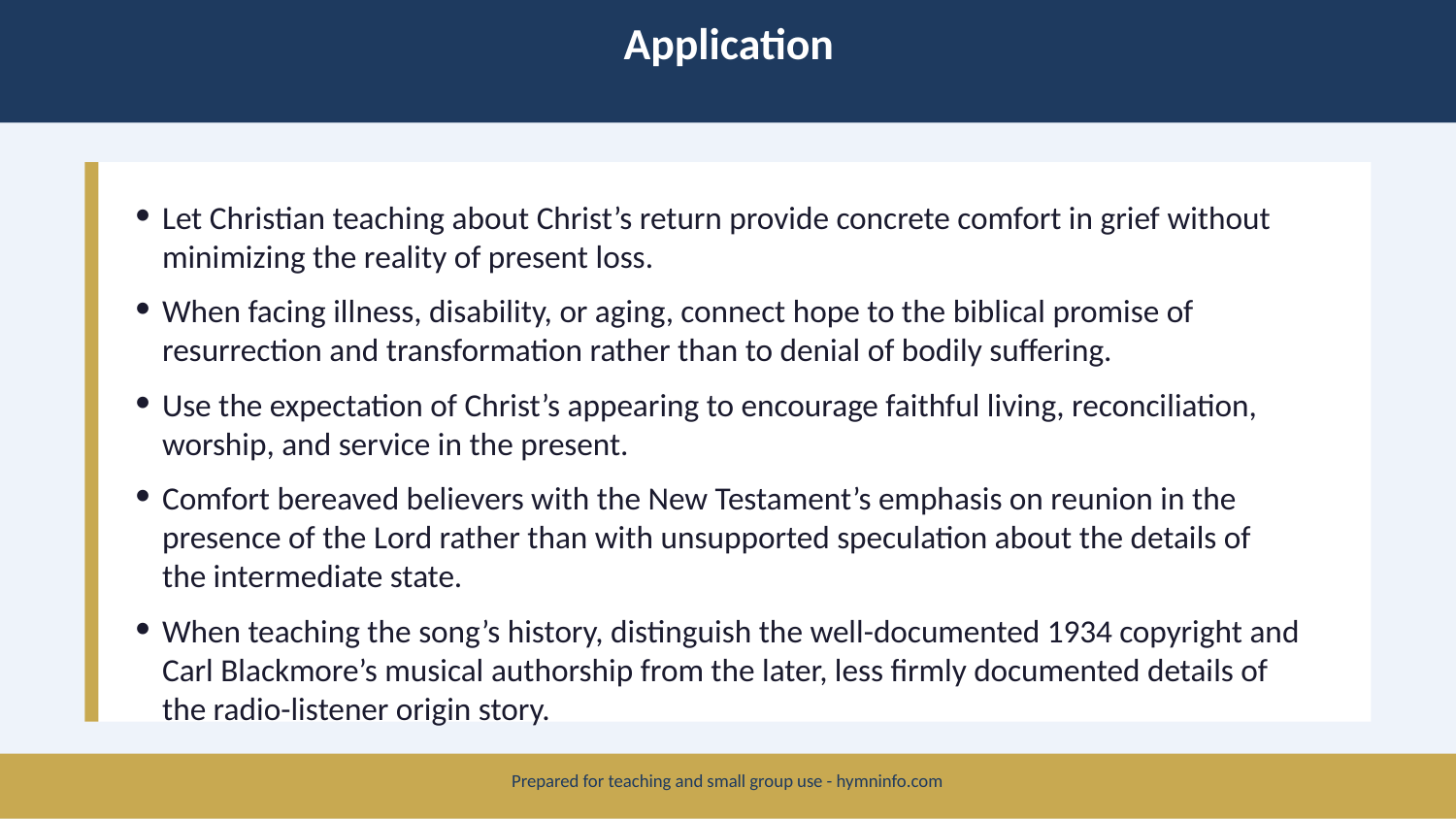

Application

Let Christian teaching about Christ’s return provide concrete comfort in grief without minimizing the reality of present loss.
When facing illness, disability, or aging, connect hope to the biblical promise of resurrection and transformation rather than to denial of bodily suffering.
Use the expectation of Christ’s appearing to encourage faithful living, reconciliation, worship, and service in the present.
Comfort bereaved believers with the New Testament’s emphasis on reunion in the presence of the Lord rather than with unsupported speculation about the details of the intermediate state.
When teaching the song’s history, distinguish the well-documented 1934 copyright and Carl Blackmore’s musical authorship from the later, less firmly documented details of the radio-listener origin story.

Prepared for teaching and small group use - hymninfo.com